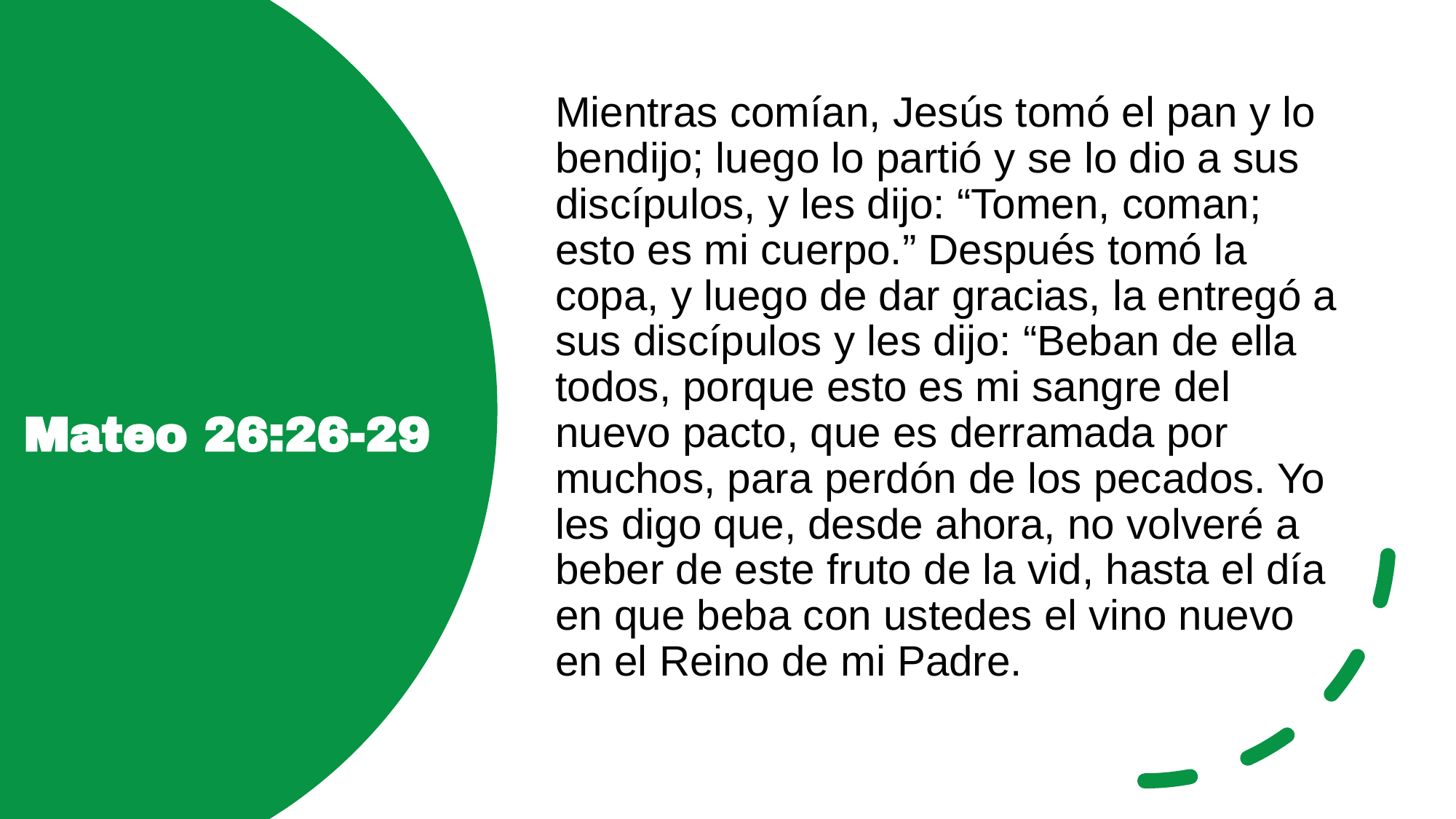

Mientras comían, Jesús tomó el pan y lo bendijo; luego lo partió y se lo dio a sus discípulos, y les dijo: “Tomen, coman; esto es mi cuerpo.” Después tomó la copa, y luego de dar gracias, la entregó a sus discípulos y les dijo: “Beban de ella todos, porque esto es mi sangre del nuevo pacto, que es derramada por muchos, para perdón de los pecados. Yo les digo que, desde ahora, no volveré a beber de este fruto de la vid, hasta el día en que beba con ustedes el vino nuevo en el Reino de mi Padre.
# Mateo 26:26-29